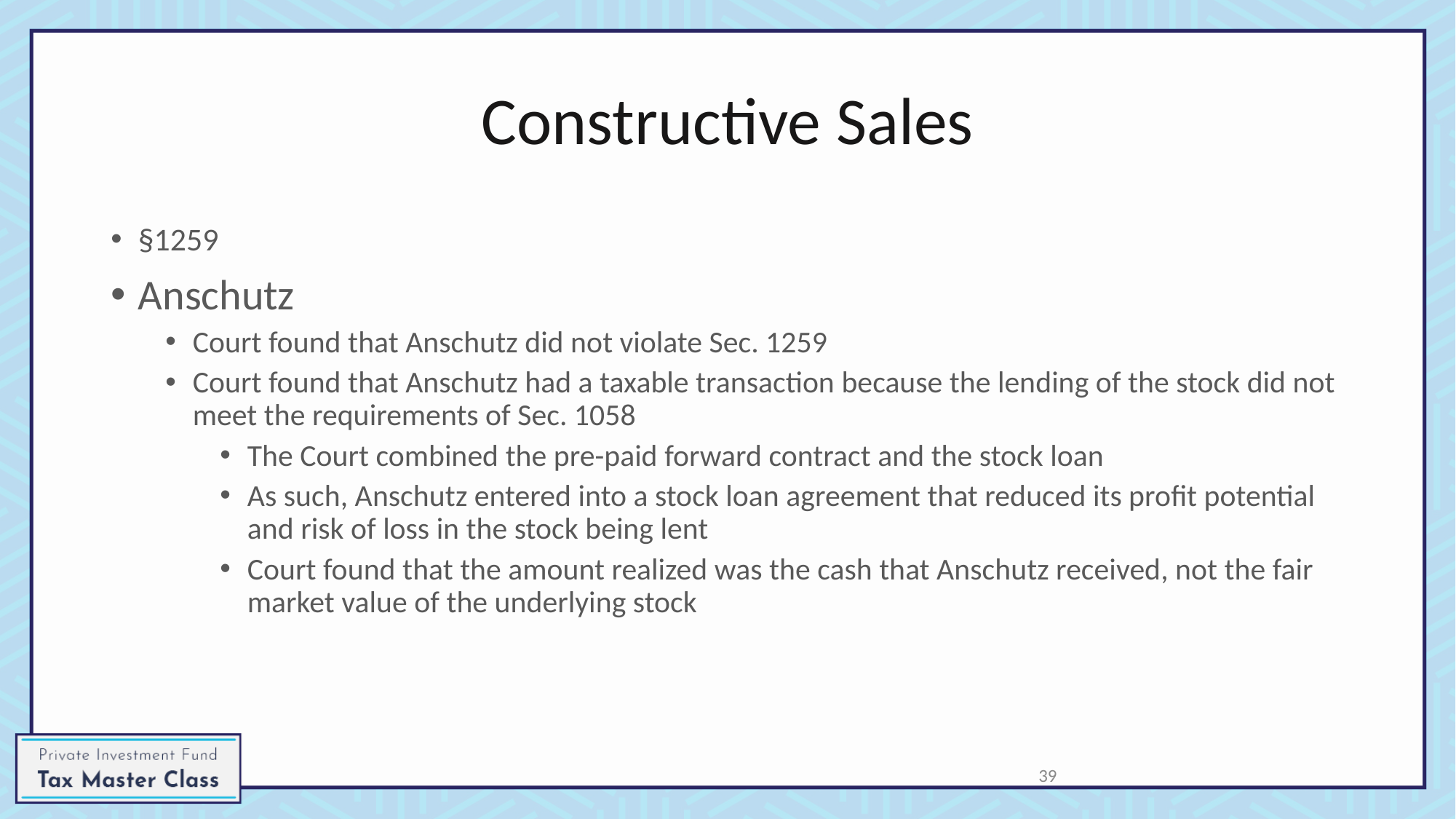

# Constructive Sales
§1259
Anschutz
Court found that Anschutz did not violate Sec. 1259
Court found that Anschutz had a taxable transaction because the lending of the stock did not meet the requirements of Sec. 1058
The Court combined the pre-paid forward contract and the stock loan
As such, Anschutz entered into a stock loan agreement that reduced its profit potential and risk of loss in the stock being lent
Court found that the amount realized was the cash that Anschutz received, not the fair market value of the underlying stock
39